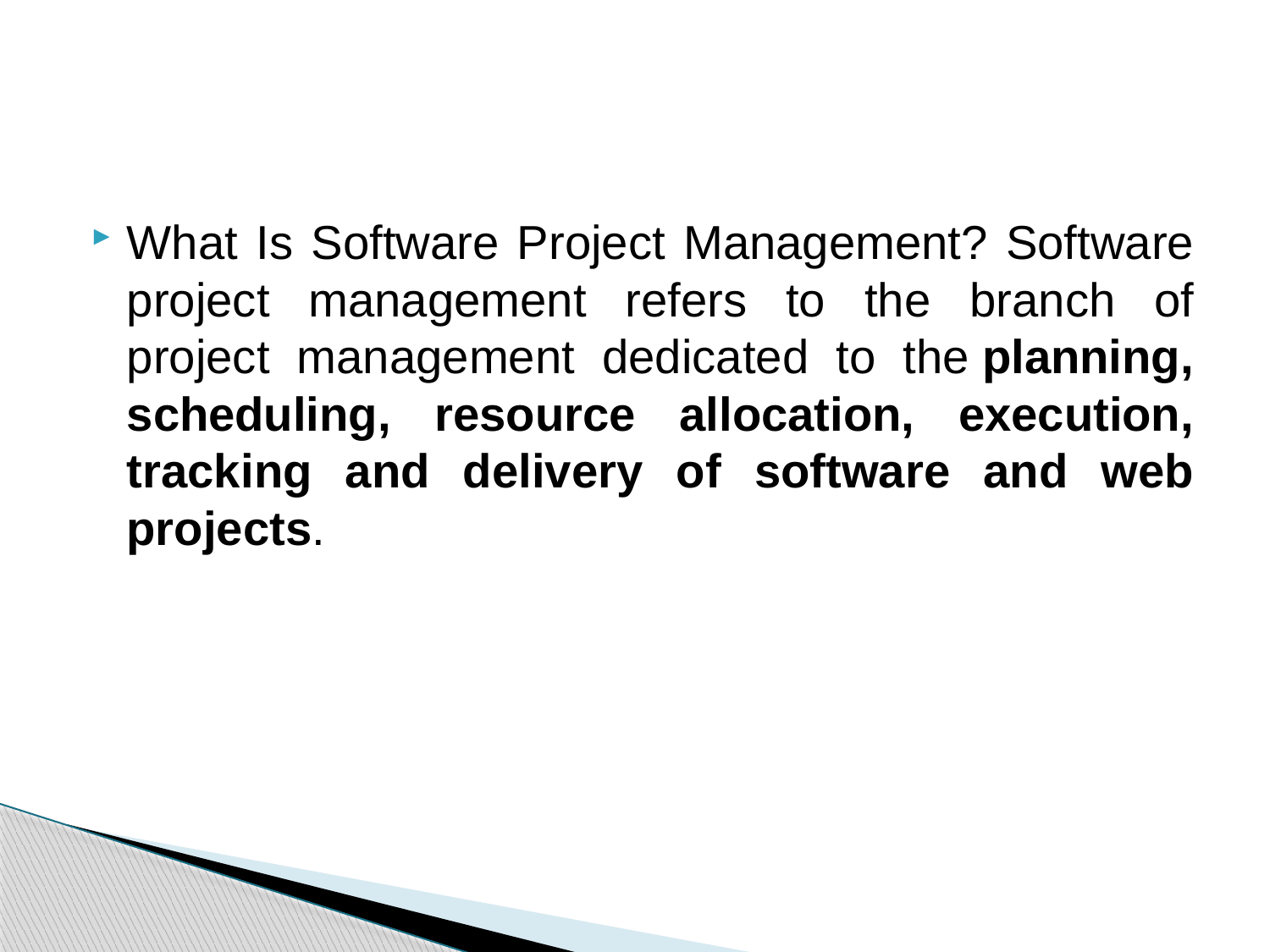

#
What Is Software Project Management? Software project management refers to the branch of project management dedicated to the planning, scheduling, resource allocation, execution, tracking and delivery of software and web projects.